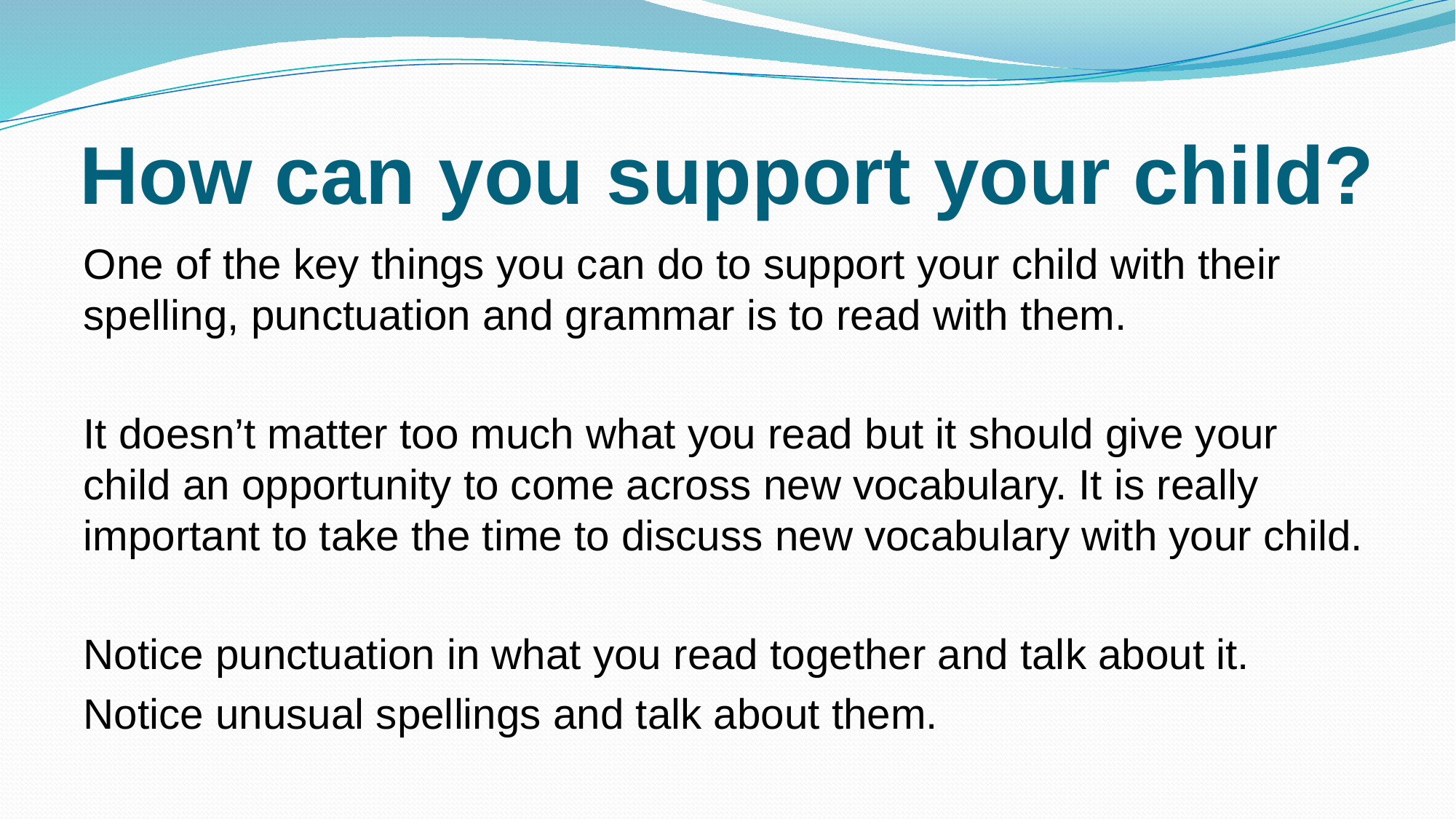

# How can you support your child?
One of the key things you can do to support your child with their spelling, punctuation and grammar is to read with them.

It doesn’t matter too much what you read but it should give your child an opportunity to come across new vocabulary. It is really important to take the time to discuss new vocabulary with your child.

Notice punctuation in what you read together and talk about it.
Notice unusual spellings and talk about them.